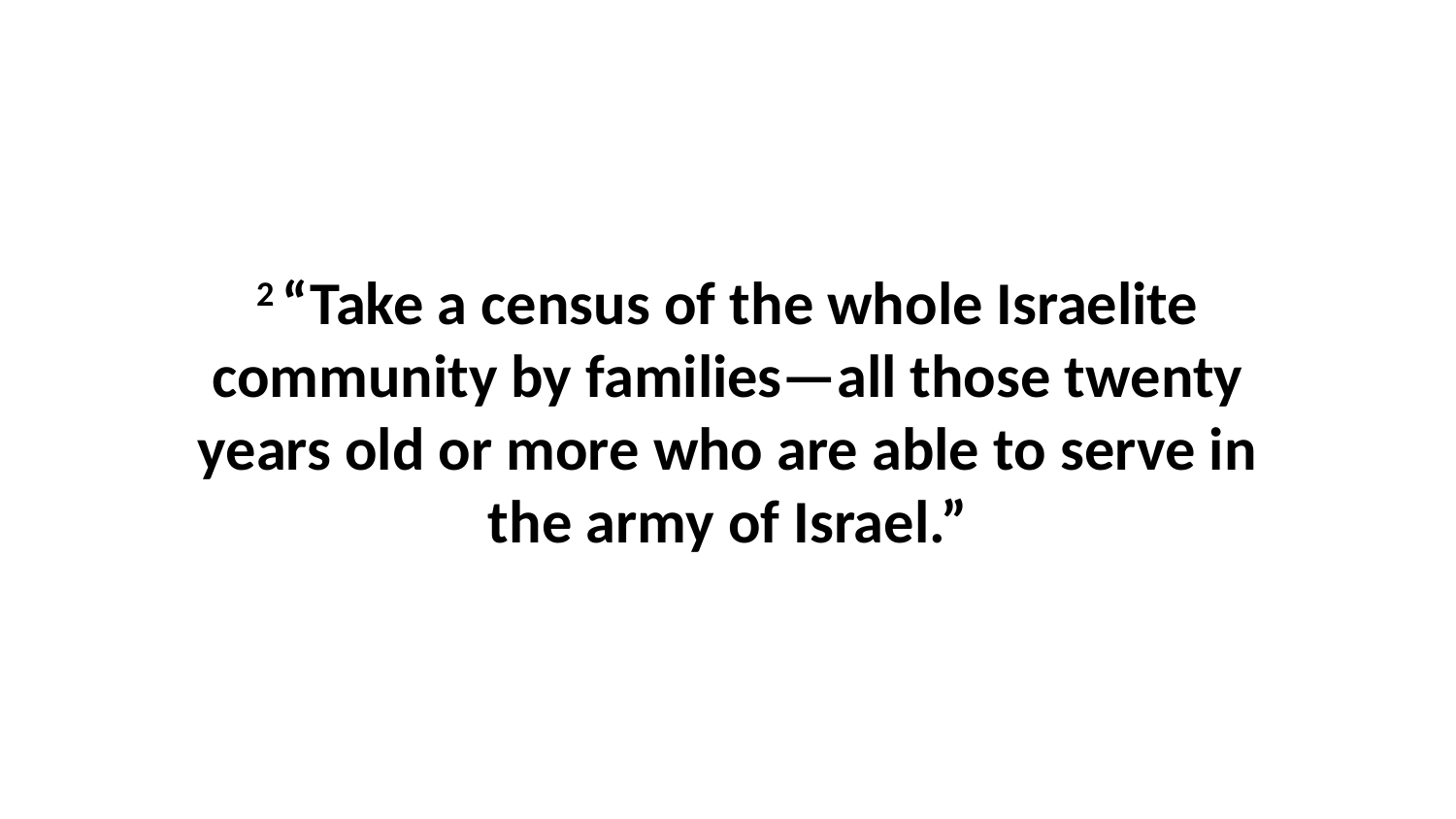

2 “Take a census of the whole Israelite community by families—all those twenty years old or more who are able to serve in the army of Israel.”